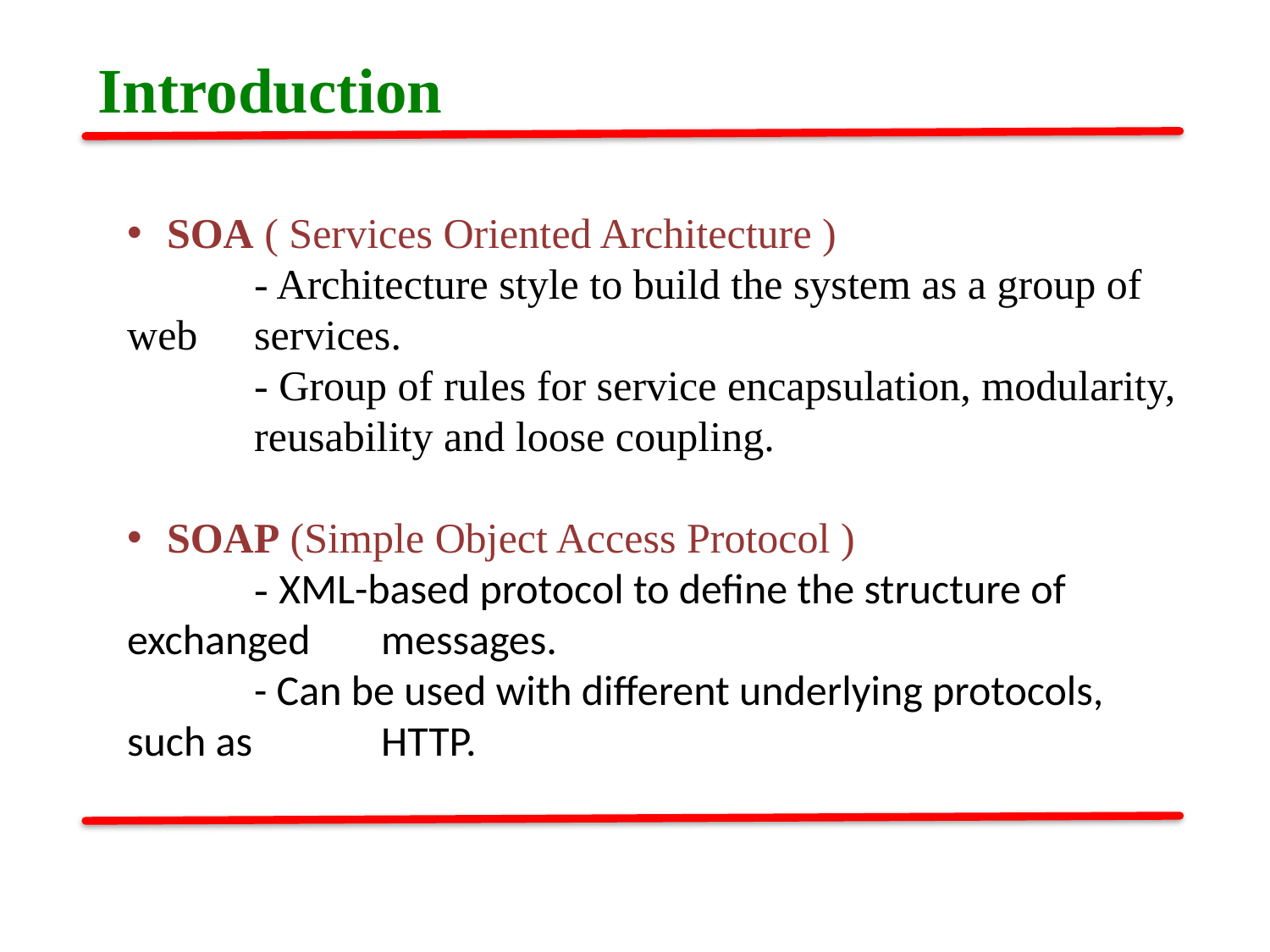

Introduction

SOA ( Services Oriented Architecture )
 	- Architecture style to build the system as a group of web 	services.
	- Group of rules for service encapsulation, modularity, 	reusability and loose coupling.

SOAP (Simple Object Access Protocol )
	- XML-based protocol to define the structure of exchanged 	messages.
	- Can be used with different underlying protocols, such as 	HTTP.